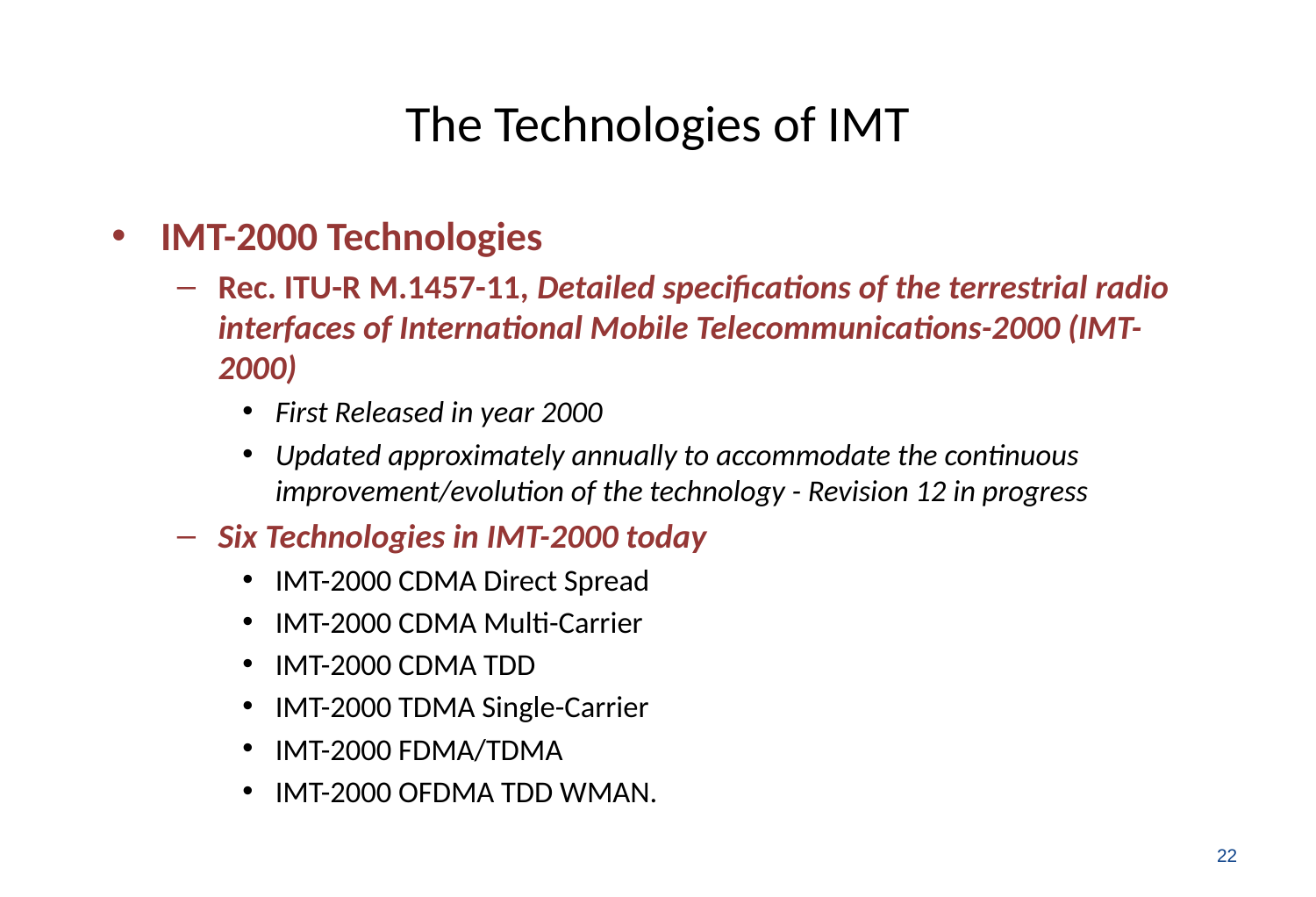

# The Technologies of IMT
IMT-2000 Technologies
Rec. ITU-R M.1457-11, Detailed specifications of the terrestrial radio interfaces of International Mobile Telecommunications-2000 (IMT-2000)
First Released in year 2000
Updated approximately annually to accommodate the continuous improvement/evolution of the technology - Revision 12 in progress
Six Technologies in IMT-2000 today
IMT-2000 CDMA Direct Spread
IMT-2000 CDMA Multi-Carrier
IMT-2000 CDMA TDD
IMT-2000 TDMA Single-Carrier
IMT-2000 FDMA/TDMA
IMT-2000 OFDMA TDD WMAN.

22